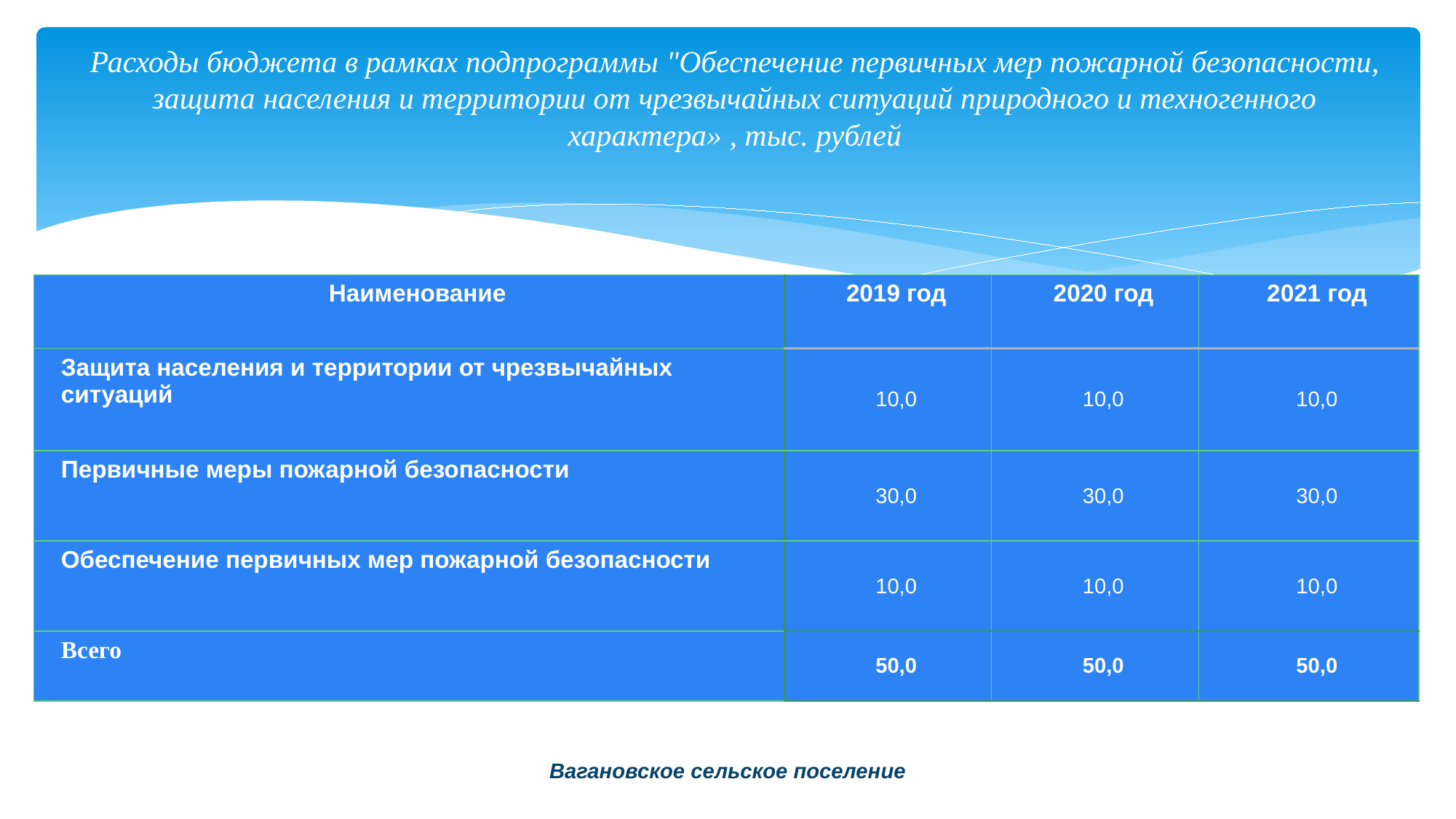

# Расходы бюджета в рамках подпрограммы "Обеспечение первичных мер пожарной безопасности, защита населения и территории от чрезвычайных ситуаций природного и техногенного характера» , тыс. рублей
| Наименование | 2019 год | 2020 год | 2021 год |
| --- | --- | --- | --- |
| Защита населения и территории от чрезвычайных ситуаций | 10,0 | 10,0 | 10,0 |
| Первичные меры пожарной безопасности | 30,0 | 30,0 | 30,0 |
| Обеспечение первичных мер пожарной безопасности | 10,0 | 10,0 | 10,0 |
| Всего | 50,0 | 50,0 | 50,0 |
Вагановское сельское поселение